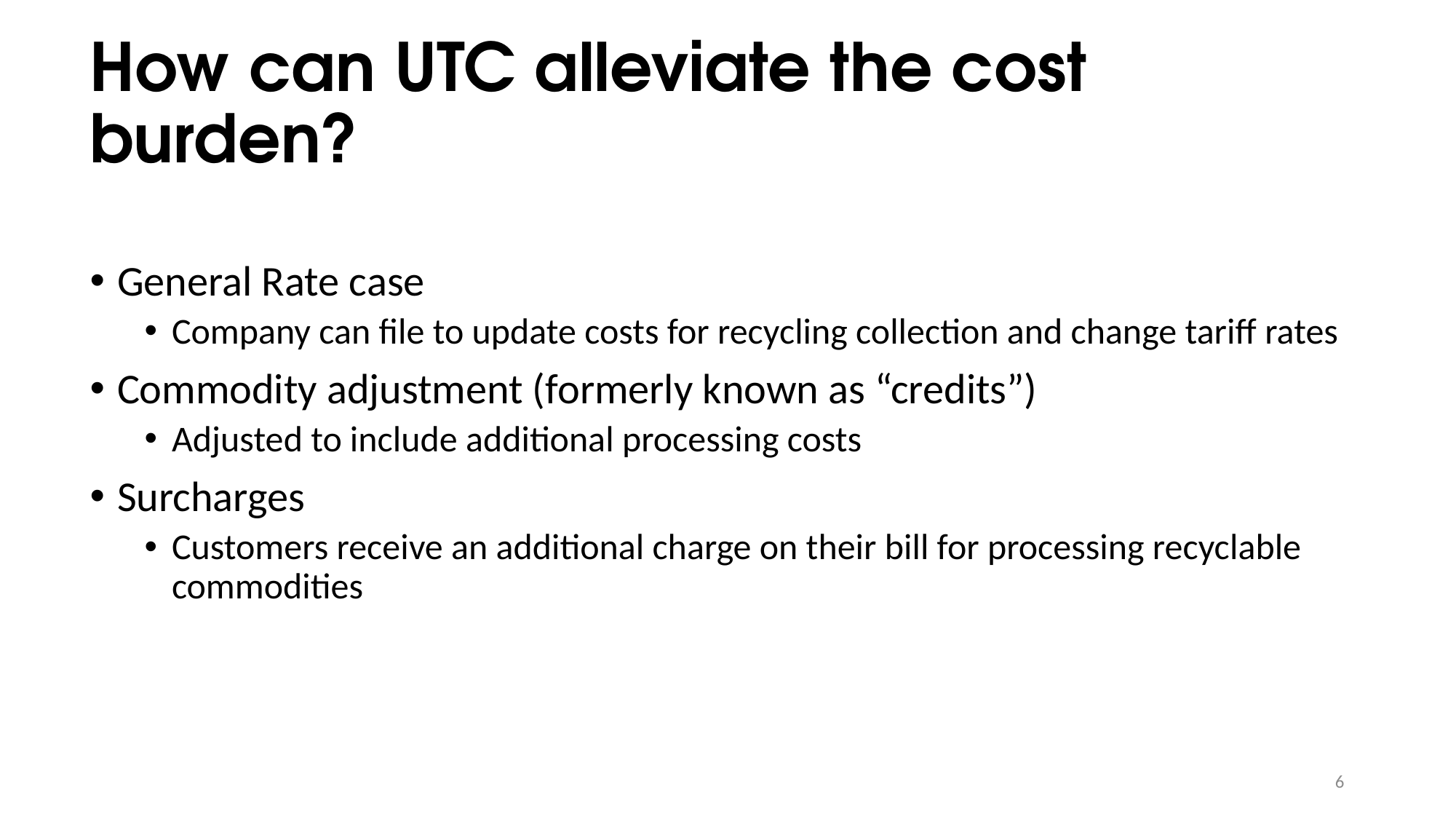

# How can UTC alleviate the cost burden?
General Rate case
Company can file to update costs for recycling collection and change tariff rates
Commodity adjustment (formerly known as “credits”)
Adjusted to include additional processing costs
Surcharges
Customers receive an additional charge on their bill for processing recyclable commodities
6